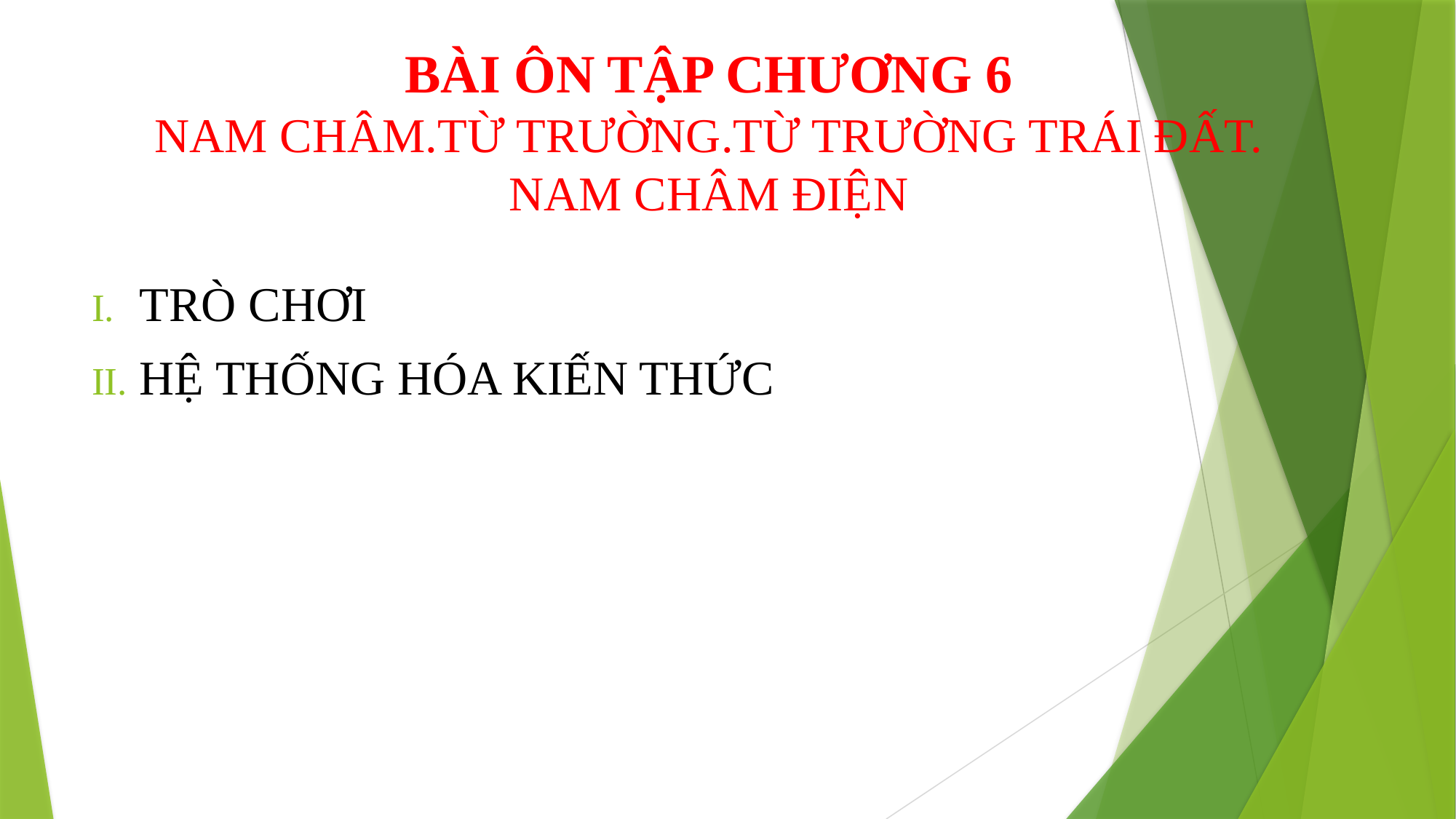

# BÀI ÔN TẬP CHƯƠNG 6 NAM CHÂM.TỪ TRƯỜNG.TỪ TRƯỜNG TRÁI ĐẤT. NAM CHÂM ĐIỆN
TRÒ CHƠI
HỆ THỐNG HÓA KIẾN THỨC